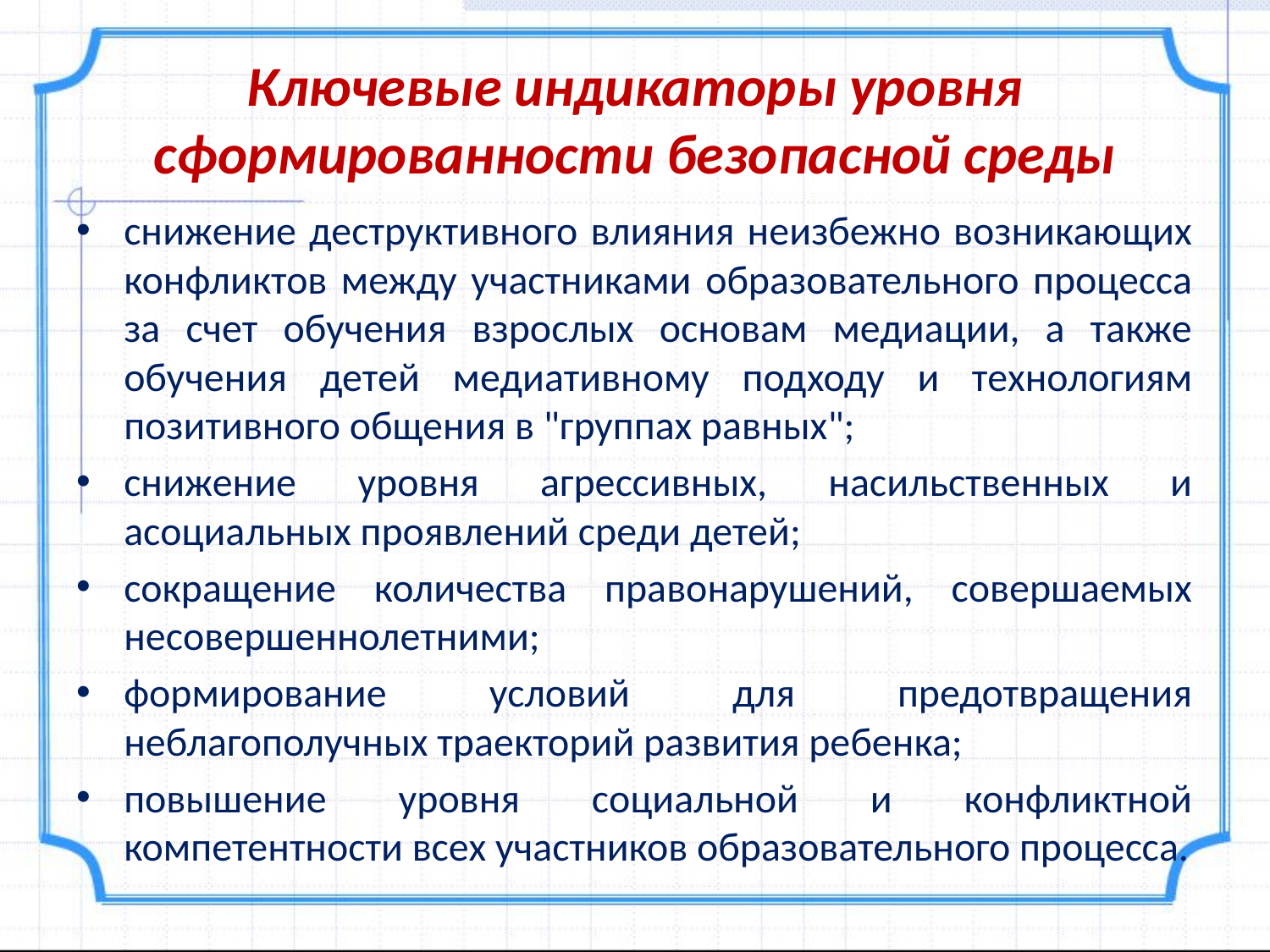

# Ключевые индикаторы уровня сформированности безопасной среды
снижение деструктивного влияния неизбежно возникающих конфликтов между участниками образовательного процесса за счет обучения взрослых основам медиации, а также обучения детей медиативному подходу и технологиям позитивного общения в "группах равных";
снижение уровня агрессивных, насильственных и асоциальных проявлений среди детей;
сокращение количества правонарушений, совершаемых несовершеннолетними;
формирование условий для предотвращения неблагополучных траекторий развития ребенка;
повышение уровня социальной и конфликтной компетентности всех участников образовательного процесса.